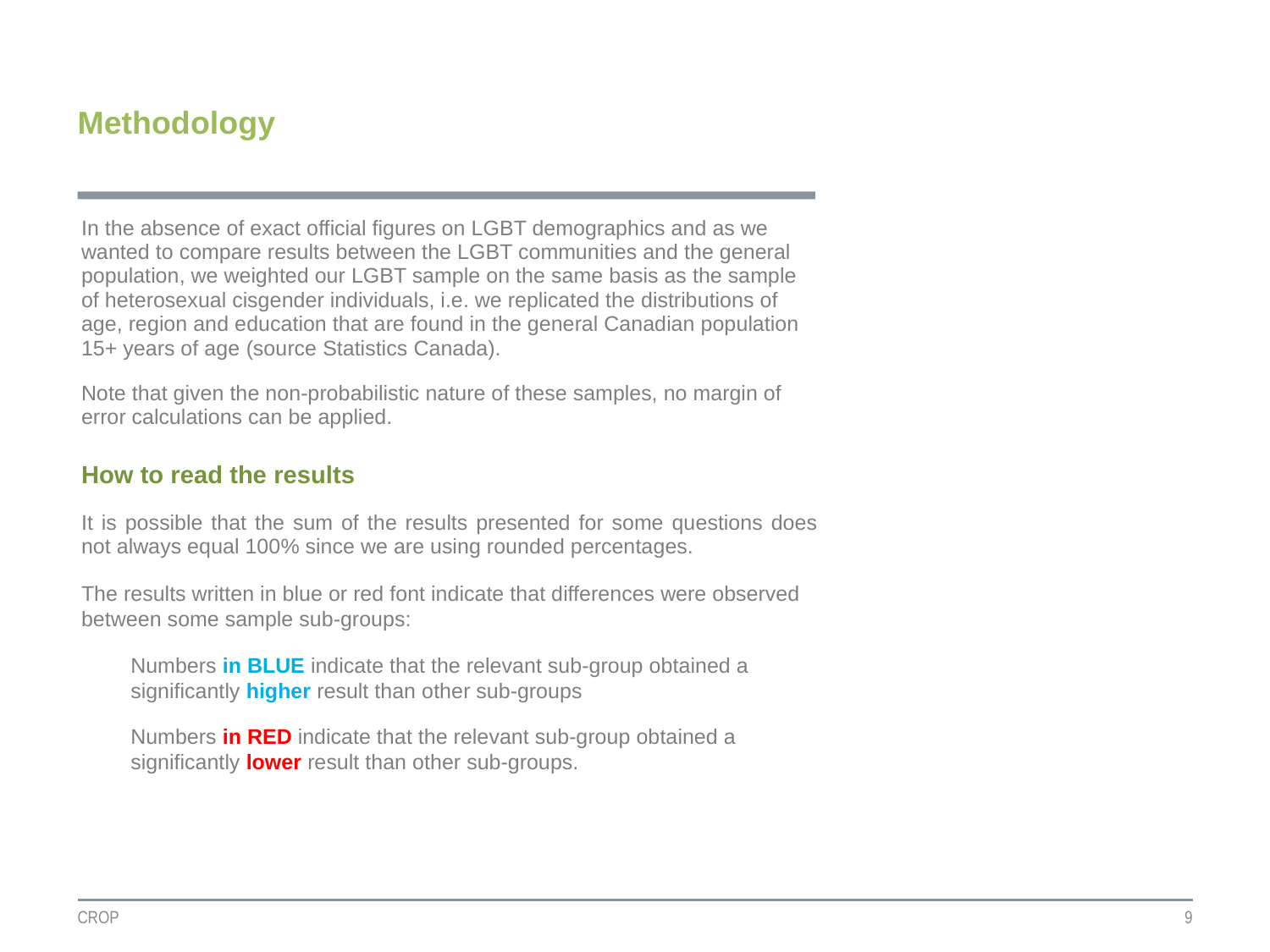

# Methodology
In the absence of exact official figures on LGBT demographics and as we wanted to compare results between the LGBT communities and the general population, we weighted our LGBT sample on the same basis as the sample of heterosexual cisgender individuals, i.e. we replicated the distributions of age, region and education that are found in the general Canadian population 15+ years of age (source Statistics Canada).
Note that given the non-probabilistic nature of these samples, no margin of error calculations can be applied.
How to read the results
It is possible that the sum of the results presented for some questions does not always equal 100% since we are using rounded percentages.
The results written in blue or red font indicate that differences were observed between some sample sub-groups:
Numbers in BLUE indicate that the relevant sub-group obtained a significantly higher result than other sub-groups
Numbers in RED indicate that the relevant sub-group obtained a significantly lower result than other sub-groups.
CROP
9